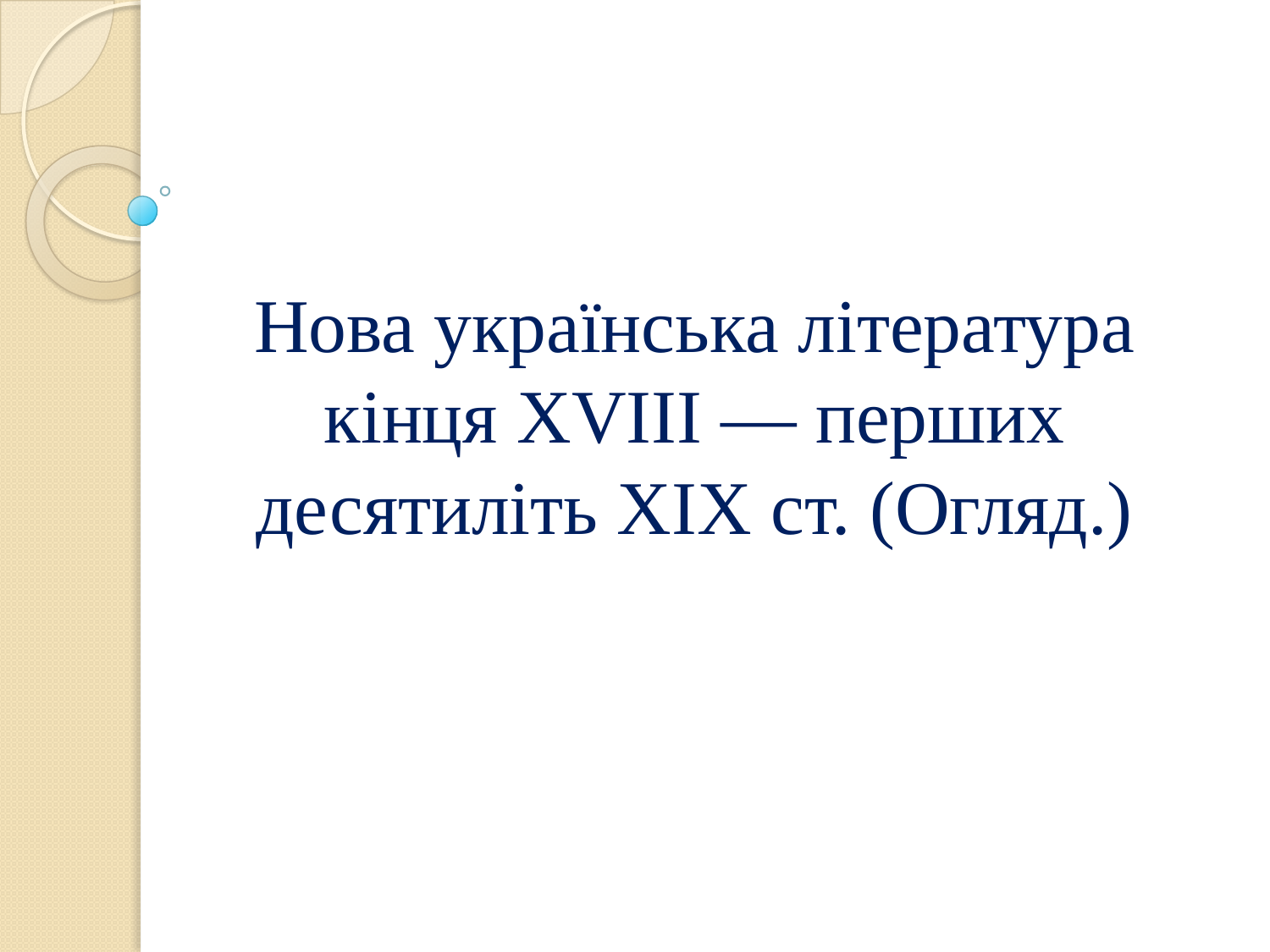

# Нова українська література кінця XVІІI — перших десятиліть XIX ст. (Огляд.)